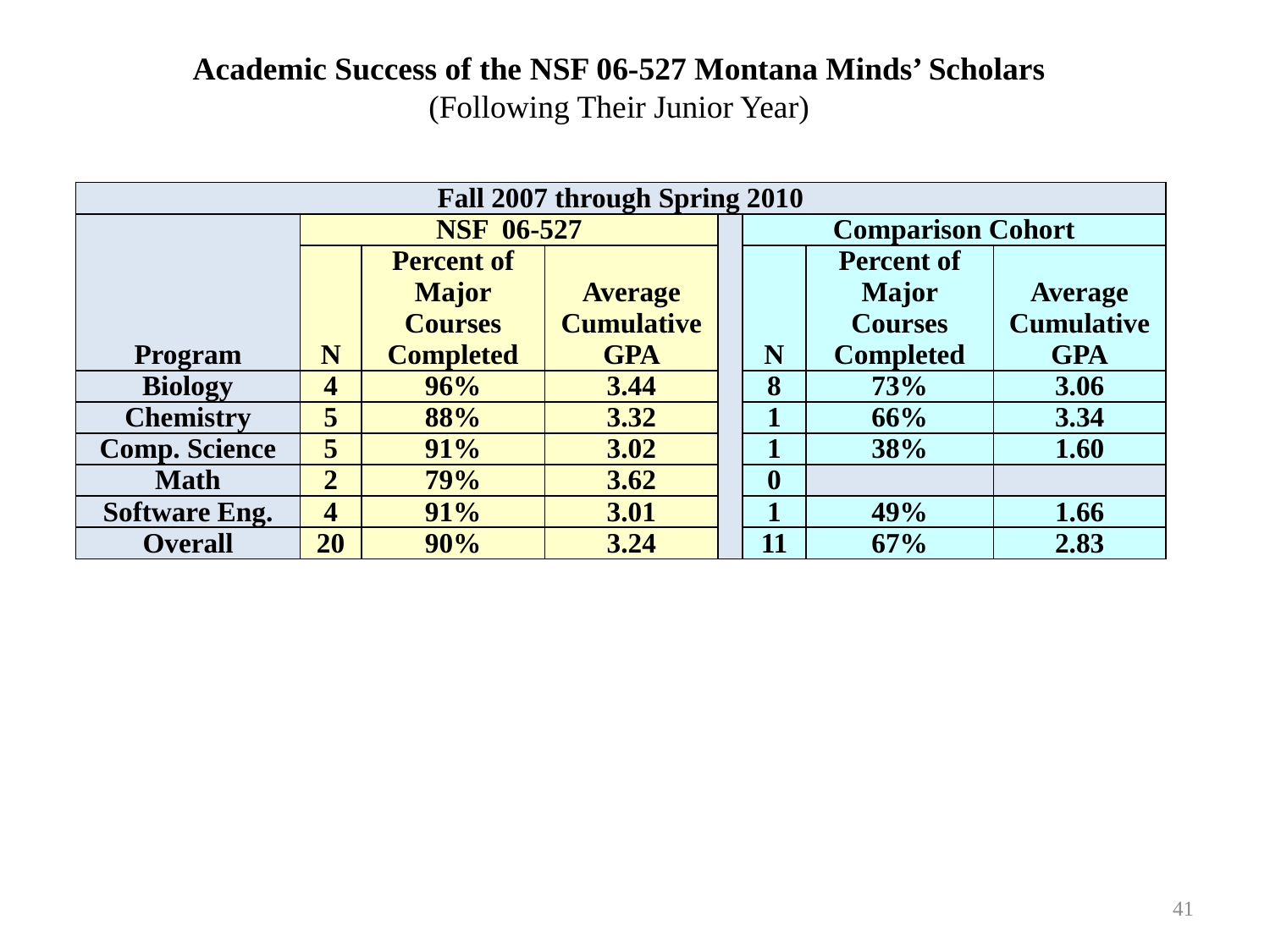

Academic Success of the NSF 06-527 Montana Minds’ Scholars
(Following Their Junior Year)
| Fall 2007 through Spring 2010 |  |  |  |  |  |  |  |
| --- | --- | --- | --- | --- | --- | --- | --- |
| Program | NSF 06-527 |  |  |  | Comparison Cohort |  |  |
|  | N | Percent of Major Courses Completed | Average Cumulative GPA |  | N | Percent of Major Courses Completed | Average Cumulative GPA |
| Biology | 4 | 96% | 3.44 |  | 8 | 73% | 3.06 |
| Chemistry | 5 | 88% | 3.32 |  | 1 | 66% | 3.34 |
| Comp. Science | 5 | 91% | 3.02 |  | 1 | 38% | 1.60 |
| Math | 2 | 79% | 3.62 |  | 0 |  |  |
| Software Eng. | 4 | 91% | 3.01 |  | 1 | 49% | 1.66 |
| Overall | 20 | 90% | 3.24 |  | 11 | 67% | 2.83 |
41